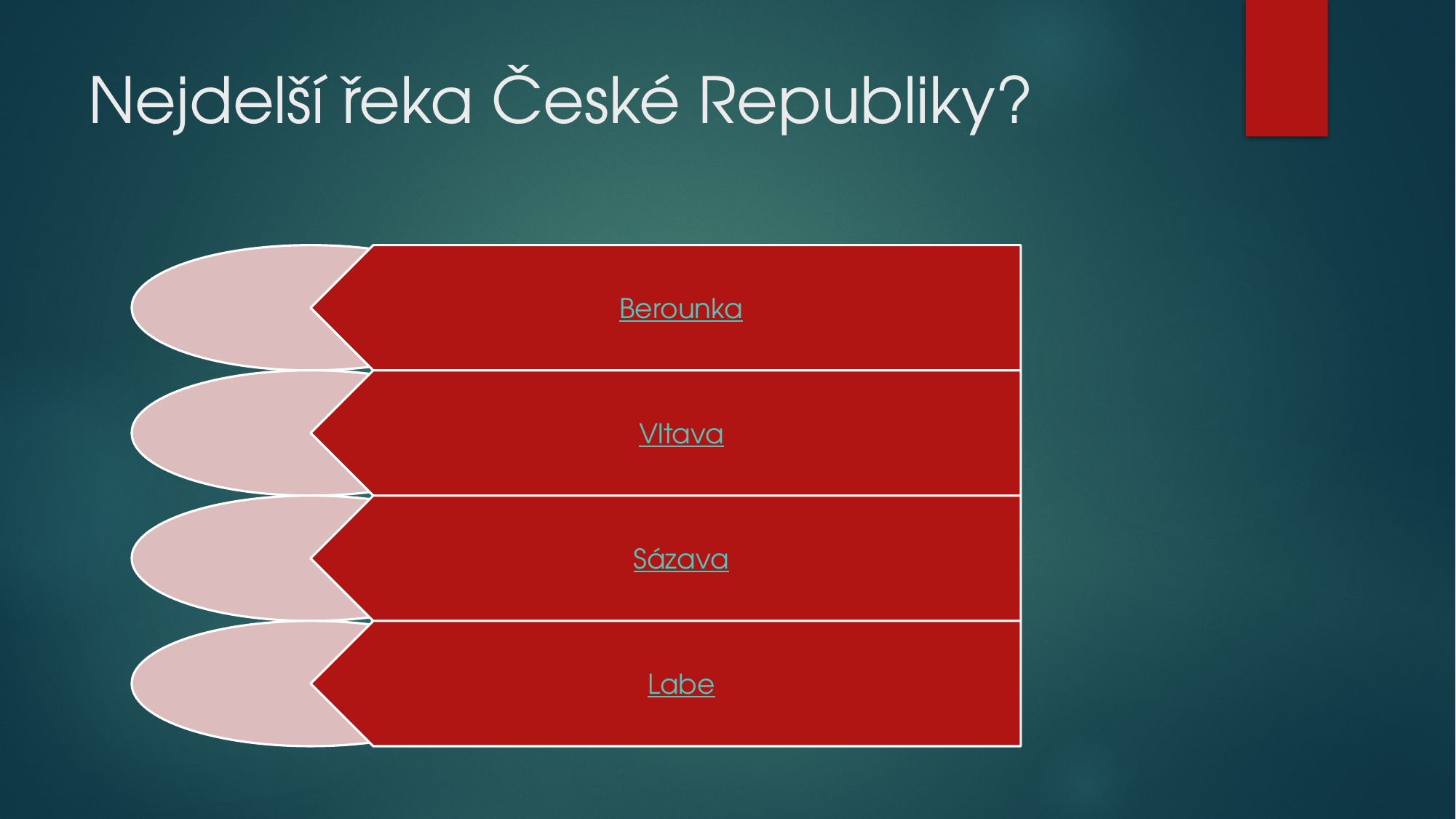

# Nejdelší řeka České Republiky?
Berounka
Vltava
Sázava
Labe